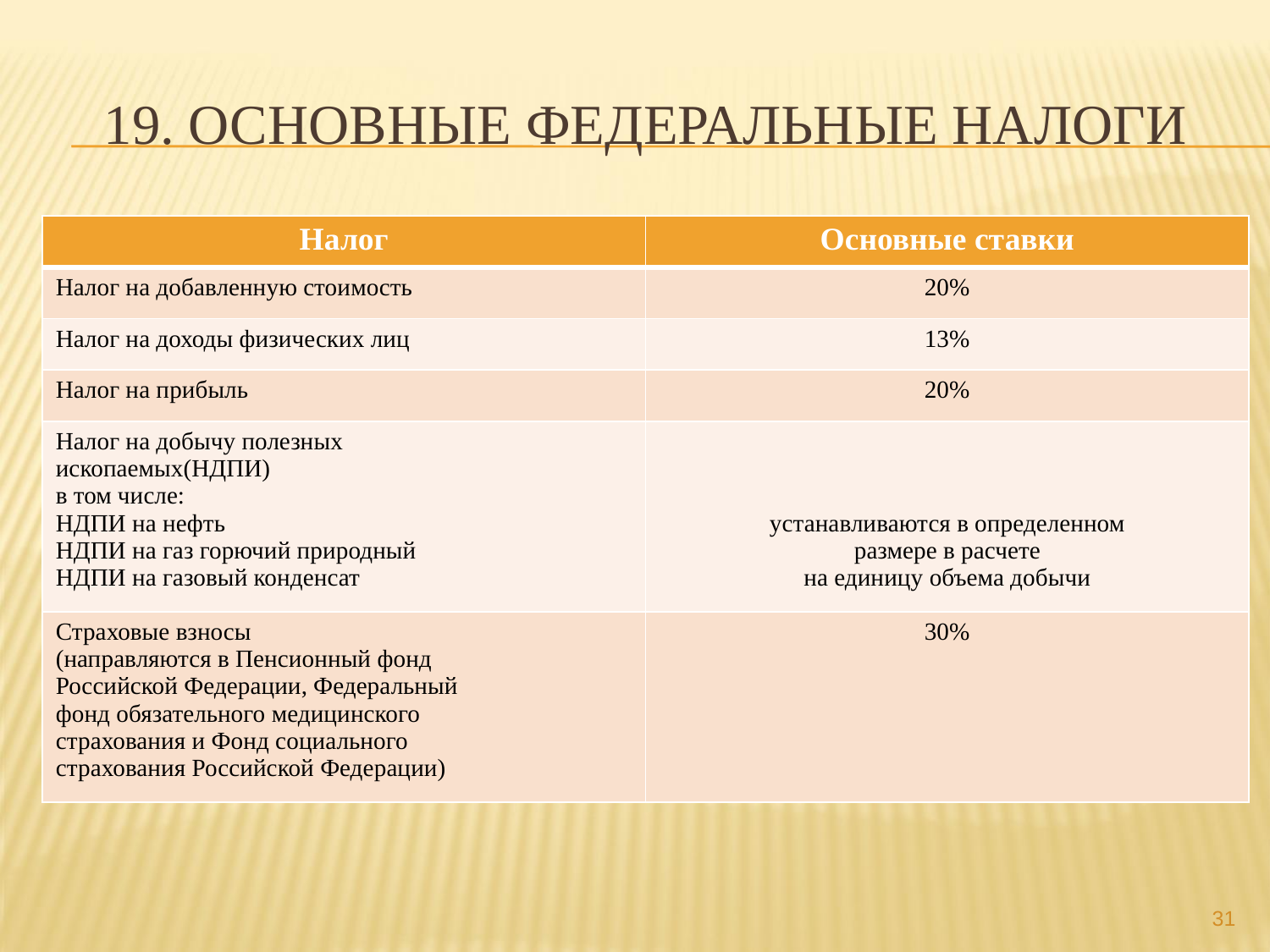

# 19. Основные федеральные налоги
| Налог | Основные ставки |
| --- | --- |
| Налог на добавленную стоимость | 20% |
| Налог на доходы физических лиц | 13% |
| Налог на прибыль | 20% |
| Налог на добычу полезных ископаемых(НДПИ) в том числе: НДПИ на нефть НДПИ на газ горючий природный НДПИ на газовый конденсат | устанавливаются в определенном размере в расчете на единицу объема добычи |
| Страховые взносы (направляются в Пенсионный фонд Российской Федерации, Федеральный фонд обязательного медицинского страхования и Фонд социального страхования Российской Федерации) | 30% |
31